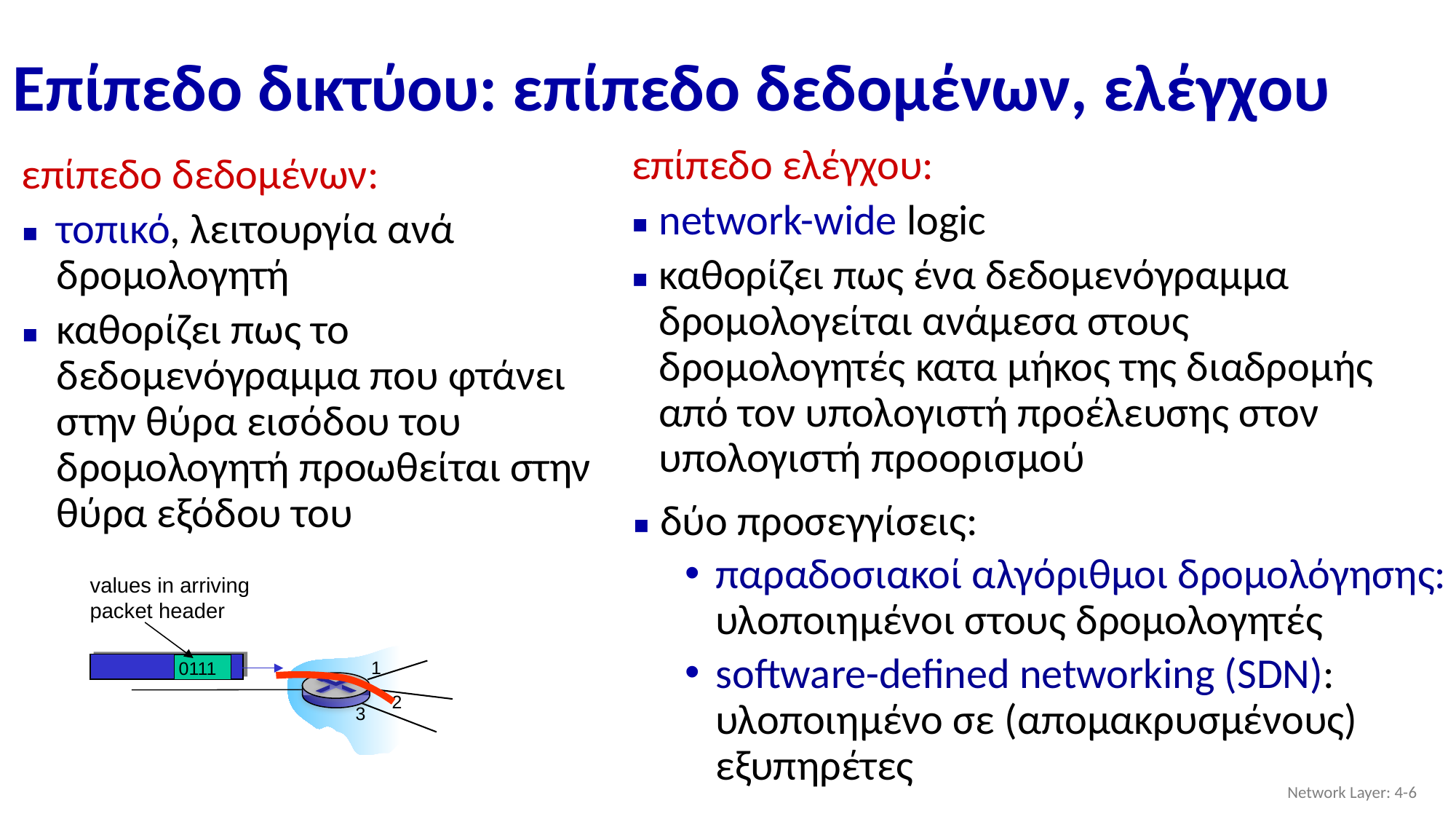

# Επίπεδο δικτύου: επίπεδο δεδομένων, ελέγχου
επίπεδο ελέγχου:
network-wide logic
καθορίζει πως ένα δεδομενόγραμμα δρομολογείται ανάμεσα στους δρομολογητές κατα μήκος της διαδρομής από τον υπολογιστή προέλευσης στον υπολογιστή προορισμού

επίπεδο δεδομένων:
τοπικό, λειτουργία ανά δρομολογητή
καθορίζει πως το δεδομενόγραμμα που φτάνει στην θύρα εισόδου του δρομολογητή προωθείται στην θύρα εξόδου του

δύο προσεγγίσεις:
παραδοσιακοί αλγόριθμοι δρομολόγησης: υλοποιημένοι στους δρομολογητές
software-defined networking (SDN): υλοποιημένο σε (απομακρυσμένους) εξυπηρέτες

values in arriving
packet header

0111

1

2
3
Network Layer: 4-6